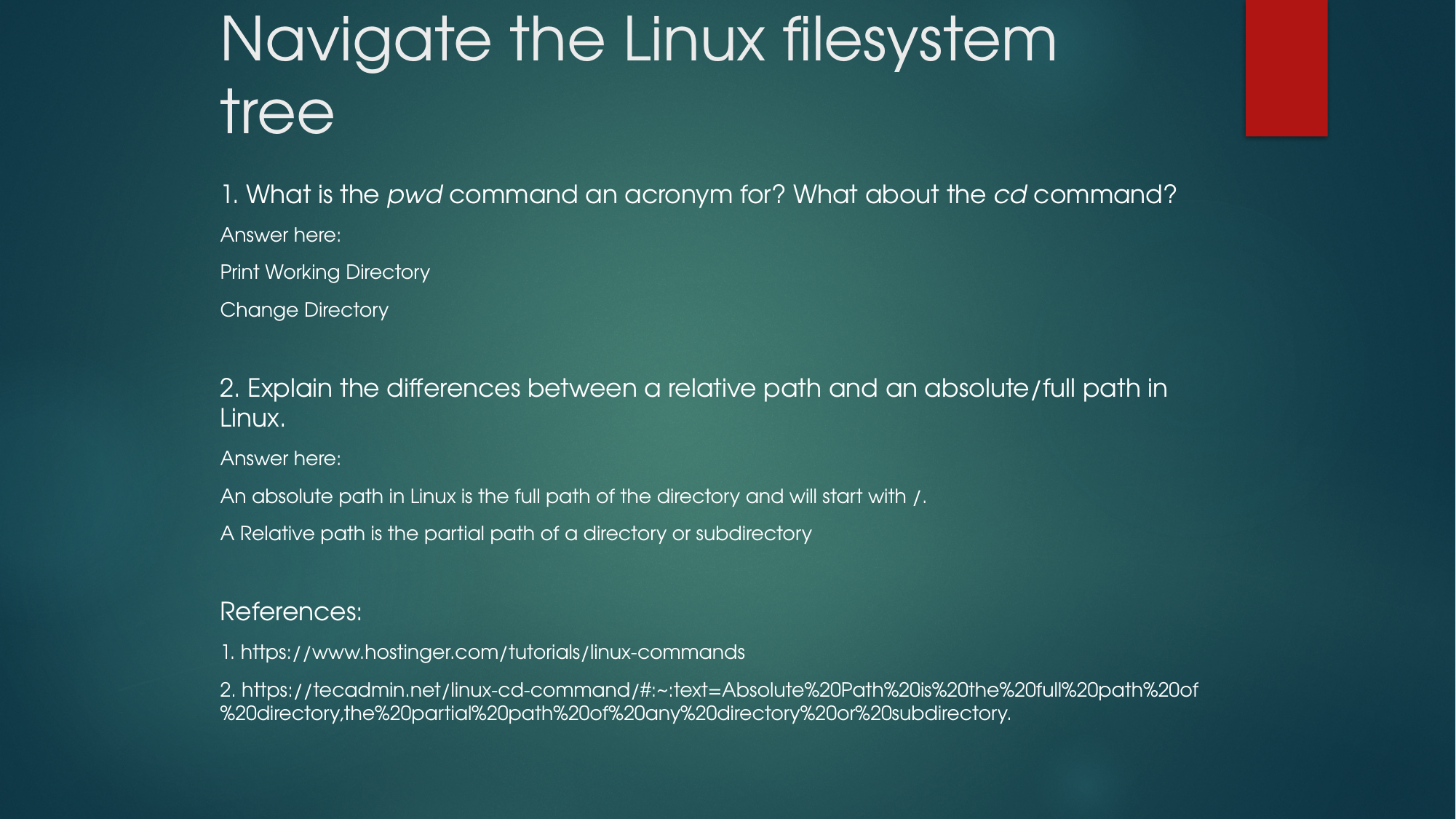

# Navigate the Linux filesystem tree
1. What is the pwd command an acronym for? What about the cd command?
Answer here:
Print Working Directory
Change Directory

2. Explain the differences between a relative path and an absolute/full path in Linux.
Answer here:
An absolute path in Linux is the full path of the directory and will start with /.
A Relative path is the partial path of a directory or subdirectory

References:
1. https://www.hostinger.com/tutorials/linux-commands
2. https://tecadmin.net/linux-cd-command/#:~:text=Absolute%20Path%20is%20the%20full%20path%20of%20directory,the%20partial%20path%20of%20any%20directory%20or%20subdirectory.